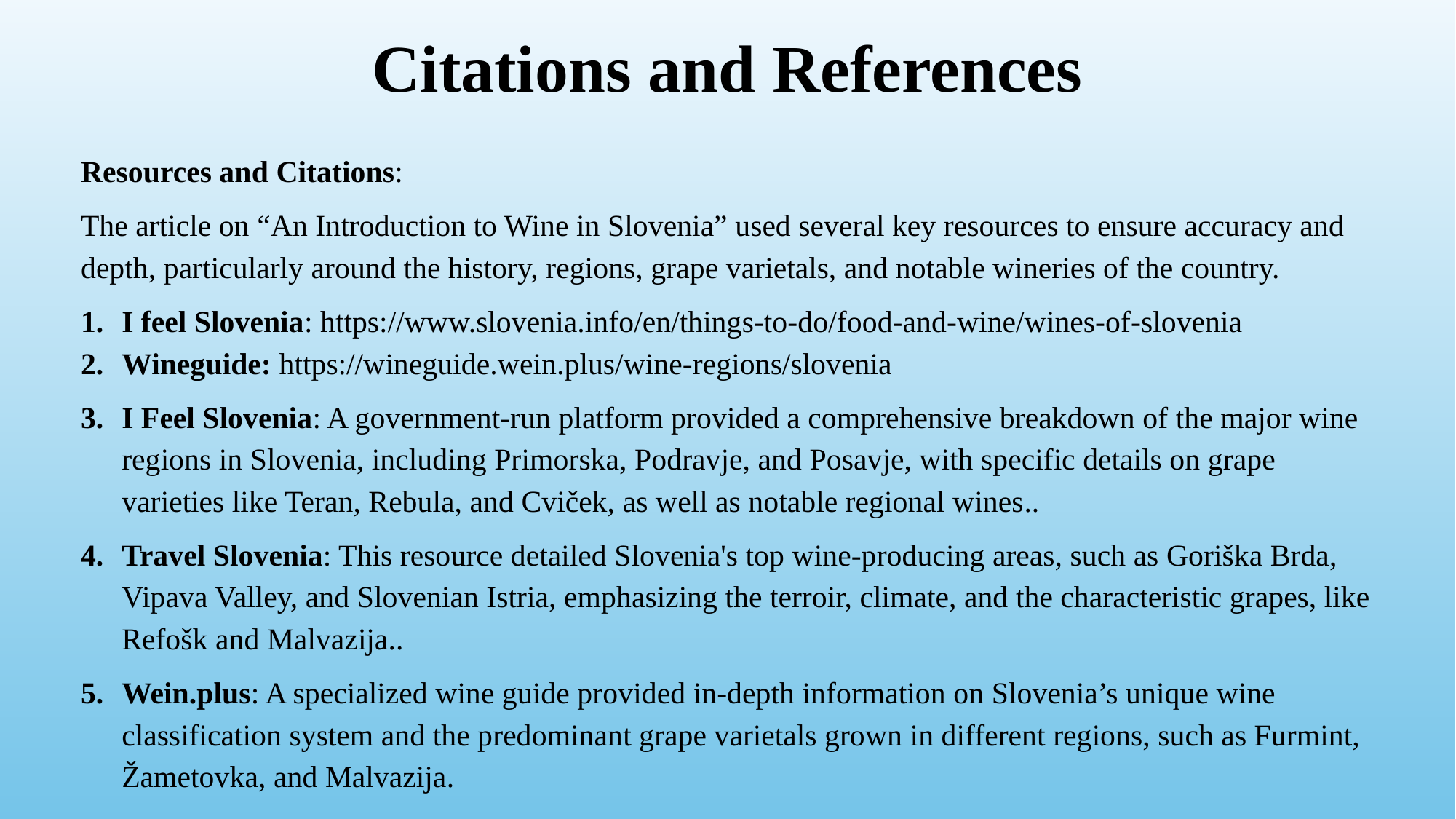

# Citations and References
Resources and Citations:
The article on “An Introduction to Wine in Slovenia” used several key resources to ensure accuracy and depth, particularly around the history, regions, grape varietals, and notable wineries of the country.
I feel Slovenia: https://www.slovenia.info/en/things-to-do/food-and-wine/wines-of-slovenia
Wineguide: https://wineguide.wein.plus/wine-regions/slovenia
I Feel Slovenia: A government-run platform provided a comprehensive breakdown of the major wine regions in Slovenia, including Primorska, Podravje, and Posavje, with specific details on grape varieties like Teran, Rebula, and Cviček, as well as notable regional wines​..
Travel Slovenia: This resource detailed Slovenia's top wine-producing areas, such as Goriška Brda, Vipava Valley, and Slovenian Istria, emphasizing the terroir, climate, and the characteristic grapes, like Refošk and Malvazija​..
Wein.plus: A specialized wine guide provided in-depth information on Slovenia’s unique wine classification system and the predominant grape varietals grown in different regions, such as Furmint, Žametovka, and Malvazija​.